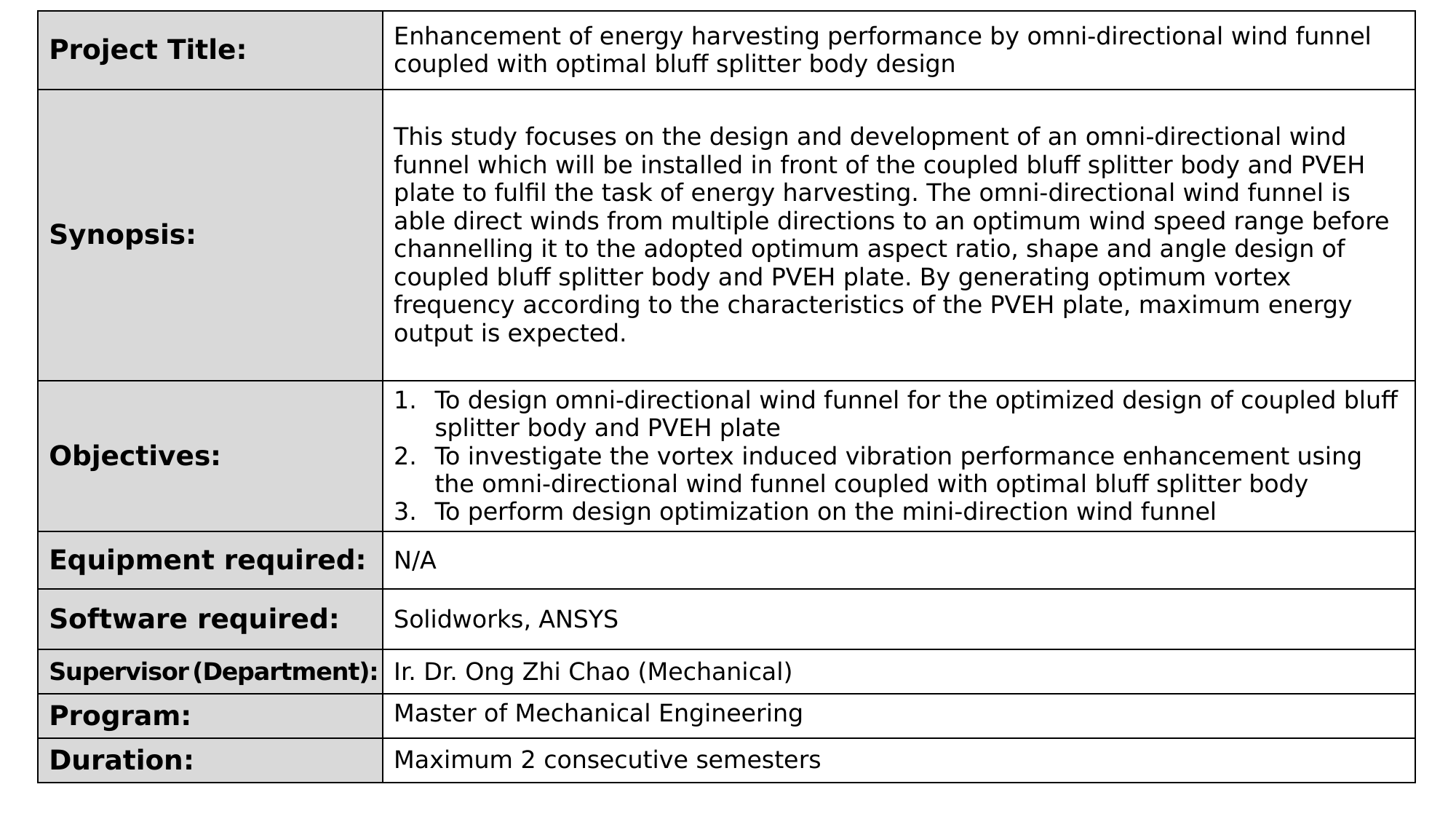

| Project Title: | Enhancement of energy harvesting performance by omni-directional wind funnel coupled with optimal bluff splitter body design |
| --- | --- |
| Synopsis: | This study focuses on the design and development of an omni-directional wind funnel which will be installed in front of the coupled bluff splitter body and PVEH plate to fulfil the task of energy harvesting. The omni-directional wind funnel is able direct winds from multiple directions to an optimum wind speed range before channelling it to the adopted optimum aspect ratio, shape and angle design of coupled bluff splitter body and PVEH plate. By generating optimum vortex frequency according to the characteristics of the PVEH plate, maximum energy output is expected. |
| Objectives: | To design omni-directional wind funnel for the optimized design of coupled bluff splitter body and PVEH plate To investigate the vortex induced vibration performance enhancement using the omni-directional wind funnel coupled with optimal bluff splitter body To perform design optimization on the mini-direction wind funnel |
| Equipment required: | N/A |
| Software required: | Solidworks, ANSYS |
| Supervisor (Department): | Ir. Dr. Ong Zhi Chao (Mechanical) |
| Program: | Master of Mechanical Engineering |
| Duration: | Maximum 2 consecutive semesters |